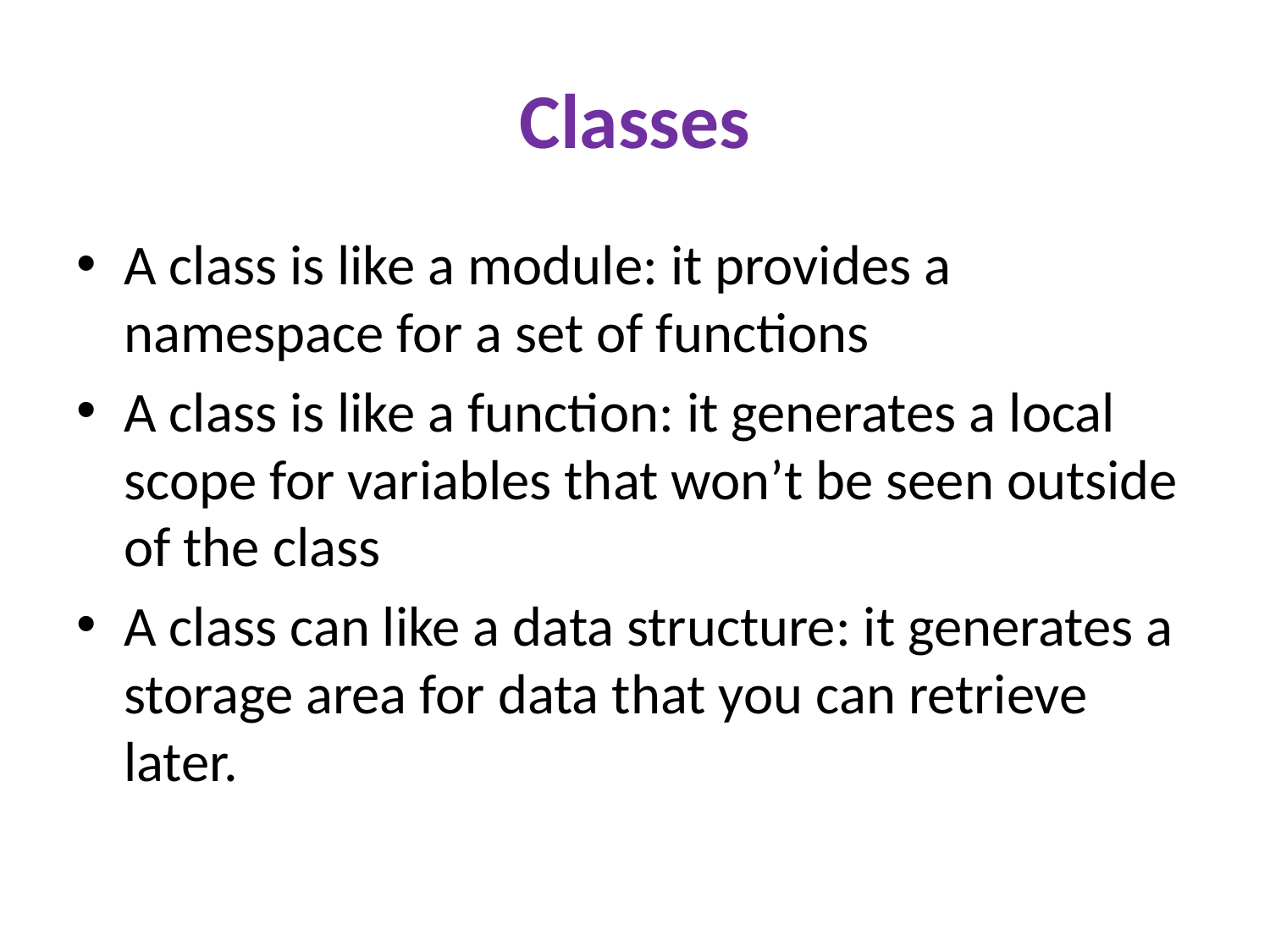

# Classes
A class is like a module: it provides a namespace for a set of functions
A class is like a function: it generates a local scope for variables that won’t be seen outside of the class
A class can like a data structure: it generates a storage area for data that you can retrieve later.